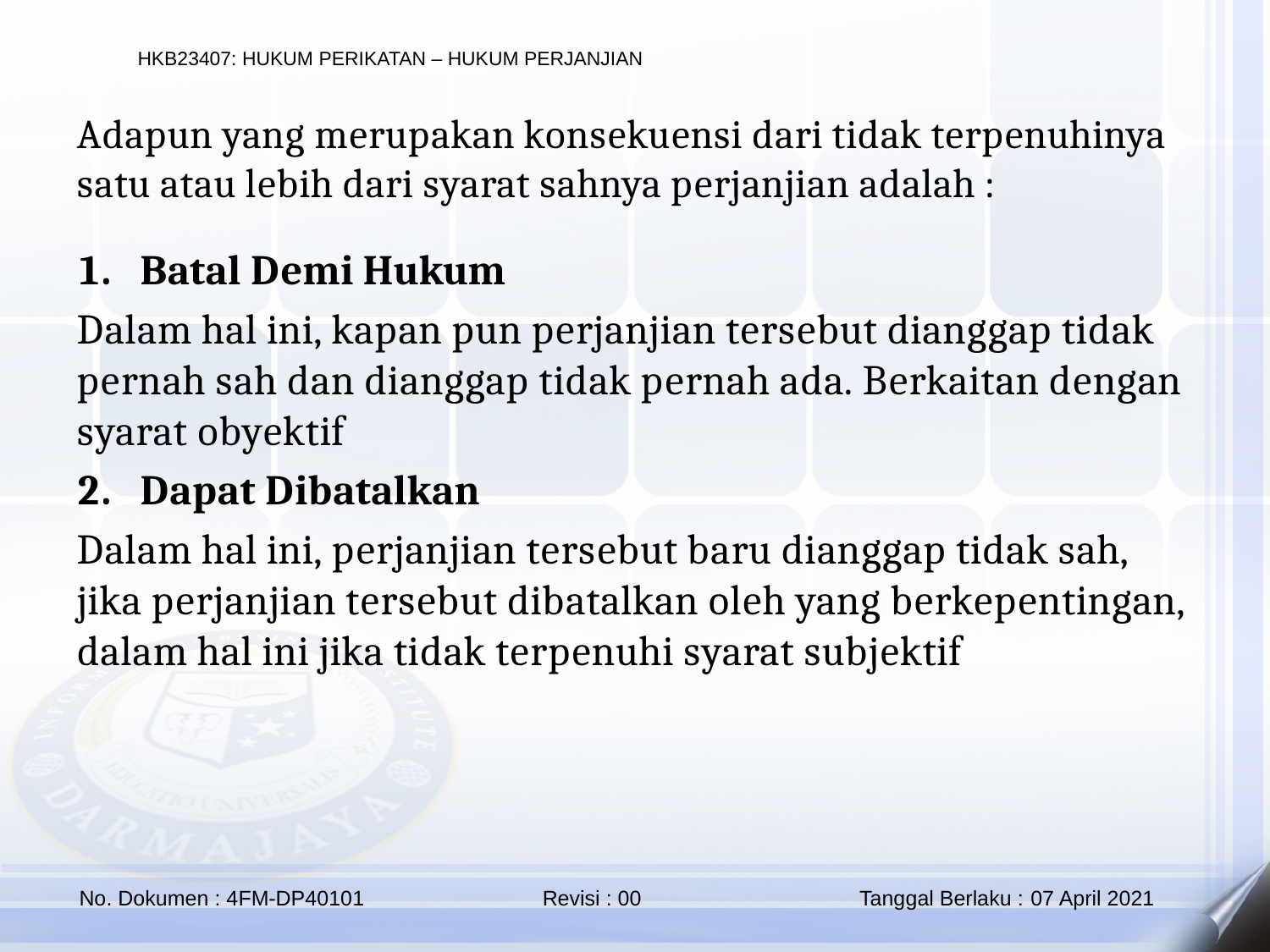

Adapun yang merupakan konsekuensi dari tidak terpenuhinya satu atau lebih dari syarat sahnya perjanjian adalah :
Batal Demi Hukum
Dalam hal ini, kapan pun perjanjian tersebut dianggap tidak pernah sah dan dianggap tidak pernah ada. Berkaitan dengan syarat obyektif
Dapat Dibatalkan
Dalam hal ini, perjanjian tersebut baru dianggap tidak sah, jika perjanjian tersebut dibatalkan oleh yang berkepentingan, dalam hal ini jika tidak terpenuhi syarat subjektif